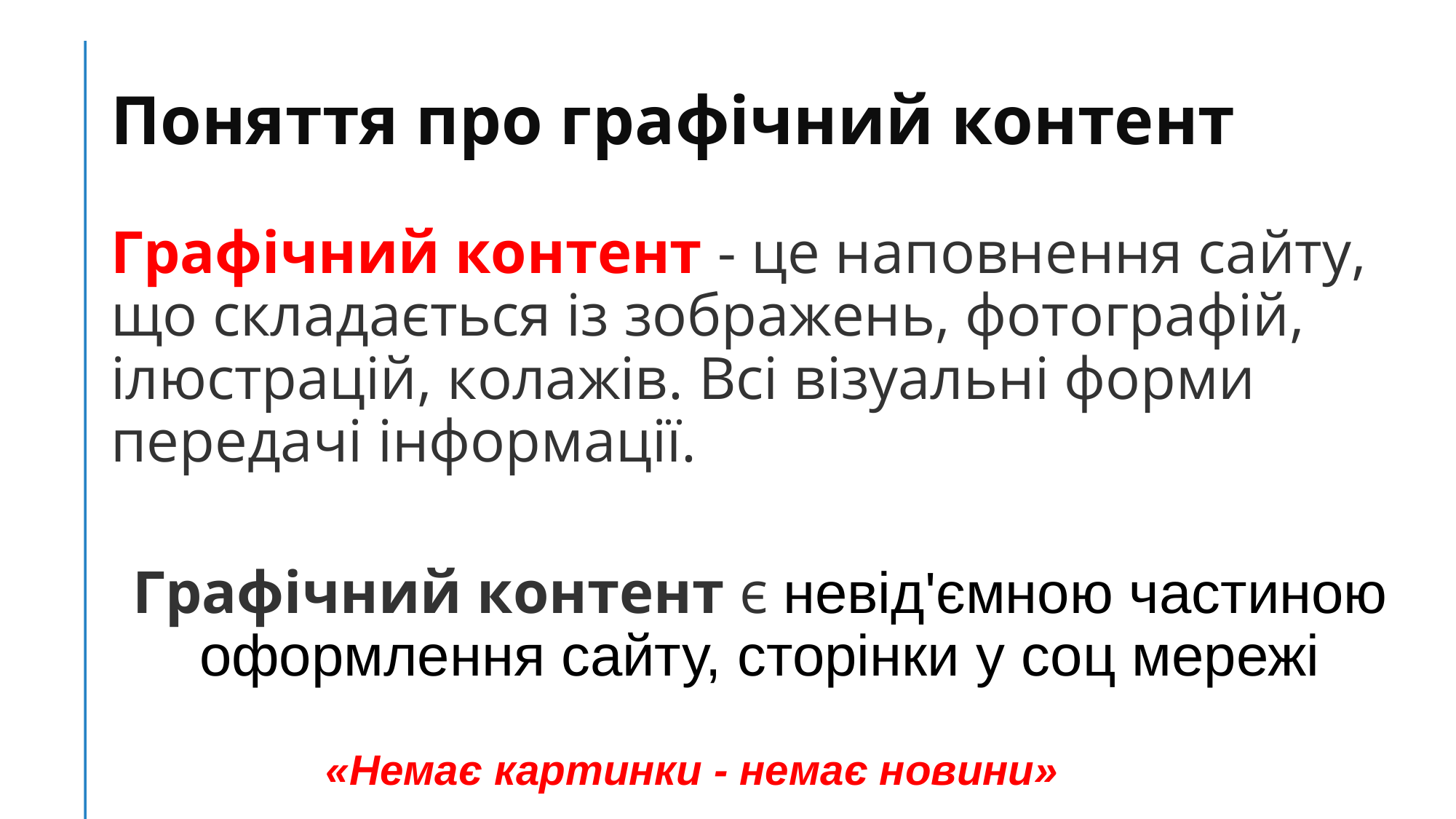

# Поняття про графічний контент
Графічний контент - це наповнення сайту, що складається із зображень, фотографій, ілюстрацій, колажів. Всі візуальні форми передачі інформації.

Графічний контент є невід'ємною частиною оформлення сайту, сторінки у соц мережі
«Немає картинки - немає новини»